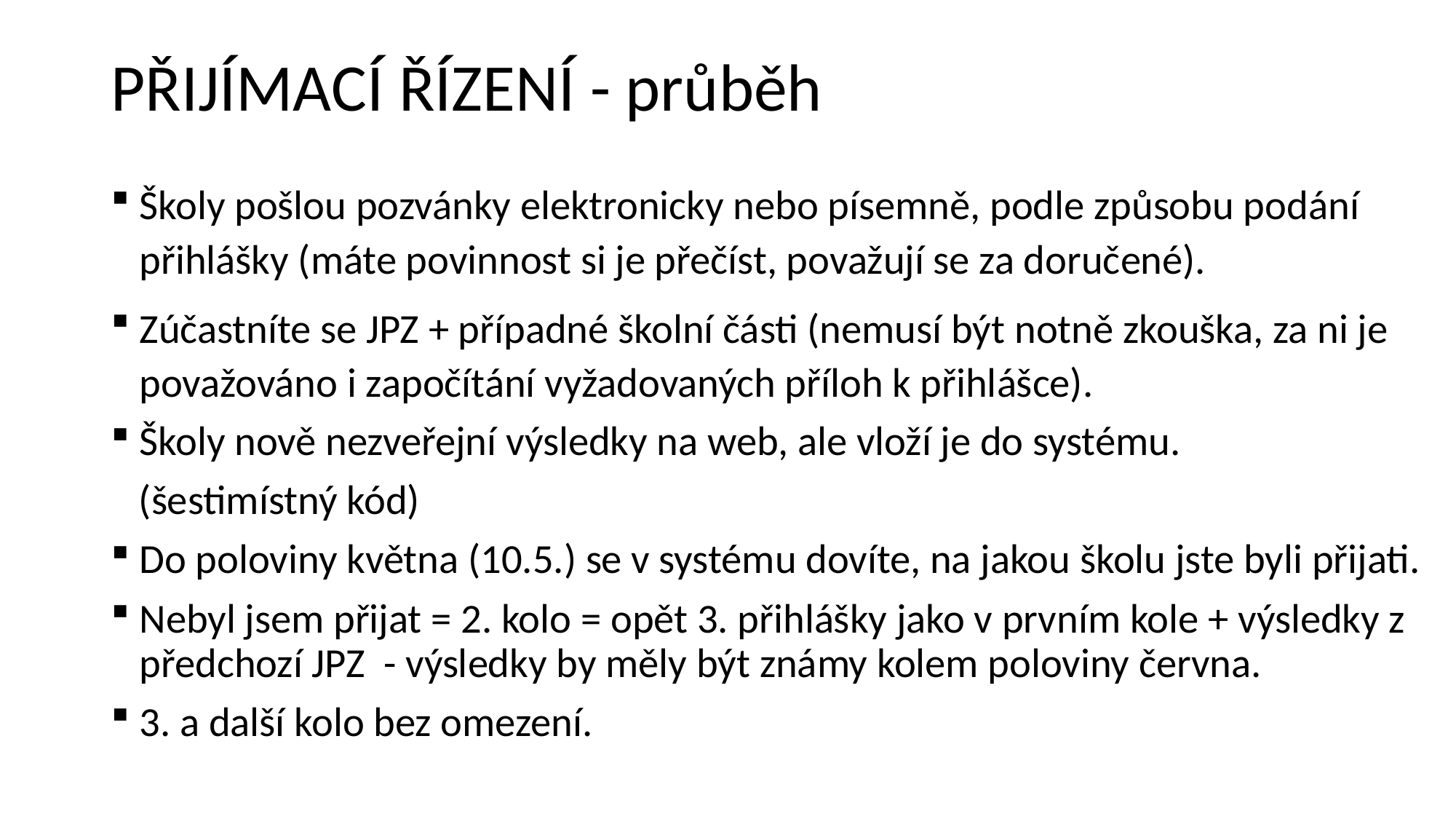

# PŘIJÍMACÍ ŘÍZENÍ - průběh
Školy pošlou pozvánky elektronicky nebo písemně, podle způsobu podání přihlášky (máte povinnost si je přečíst, považují se za doručené).
Zúčastníte se JPZ + případné školní části (nemusí být notně zkouška, za ni je považováno i započítání vyžadovaných příloh k přihlášce).
Školy nově nezveřejní výsledky na web, ale vloží je do systému.
   (šestimístný kód)
Do poloviny května (10.5.) se v systému dovíte, na jakou školu jste byli přijati.
Nebyl jsem přijat = 2. kolo = opět 3. přihlášky jako v prvním kole + výsledky z předchozí JPZ  - výsledky by měly být známy kolem poloviny června.
3. a další kolo bez omezení.